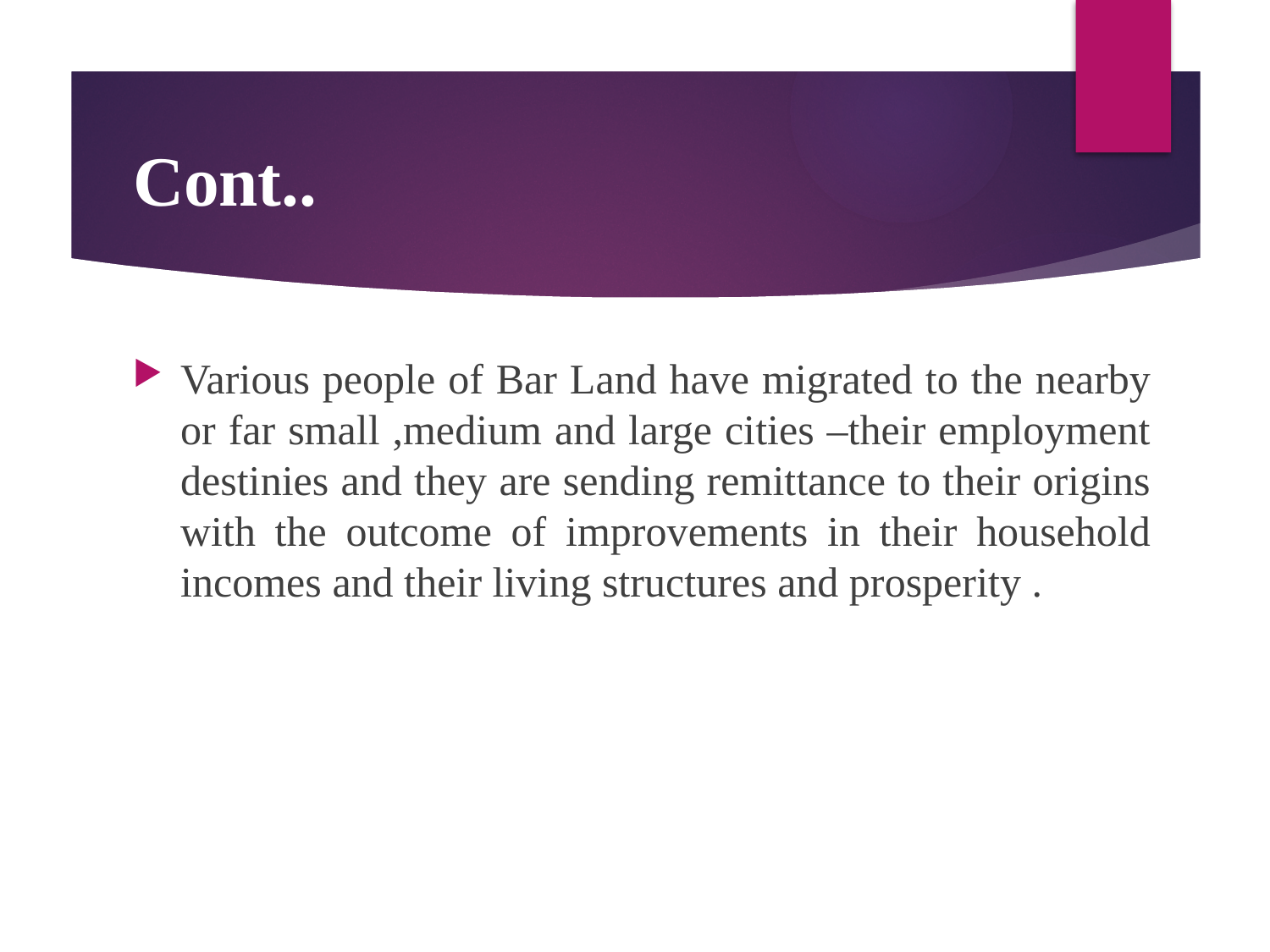

# Cont..
Various people of Bar Land have migrated to the nearby or far small ,medium and large cities –their employment destinies and they are sending remittance to their origins with the outcome of improvements in their household incomes and their living structures and prosperity .